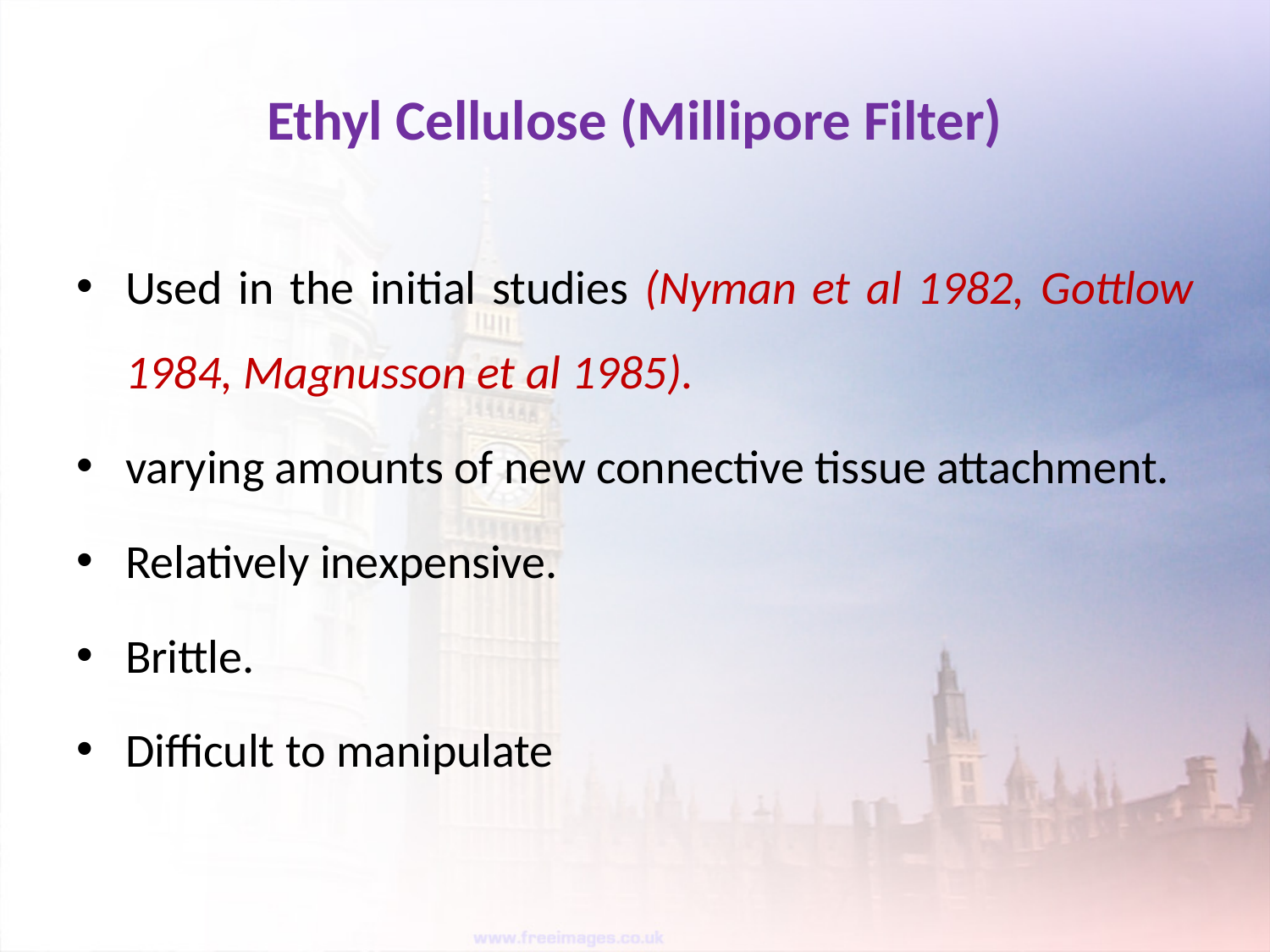

# Ethyl Cellulose (Millipore Filter)
Used in the initial studies (Nyman et al 1982, Gottlow 1984, Magnusson et al 1985).
varying amounts of new connective tissue attachment.
Relatively inexpensive.
Brittle.
Difficult to manipulate